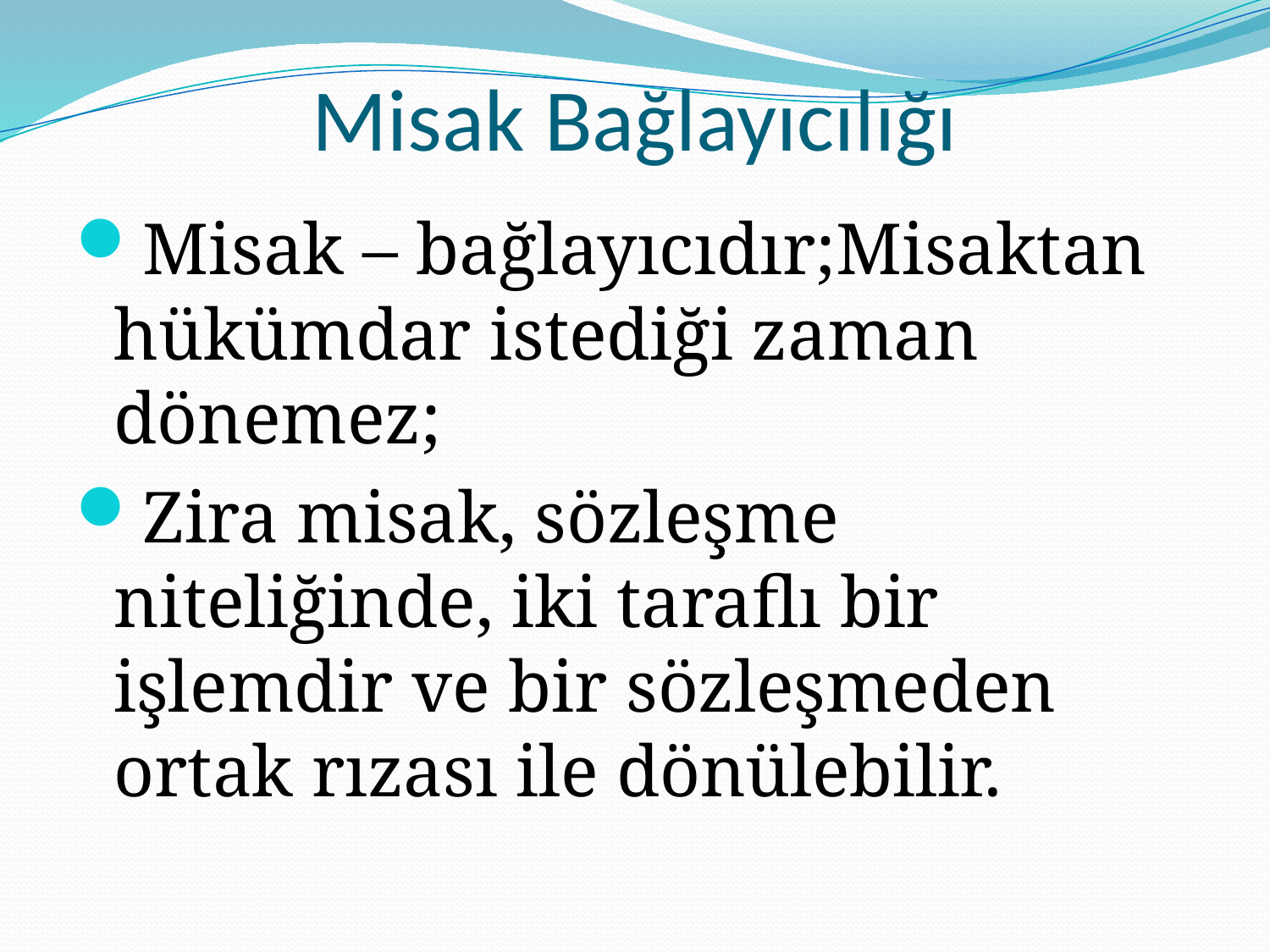

# Misak Bağlayıcılığı
Misak – bağlayıcıdır;Misaktan hükümdar istediği zaman dönemez;
Zira misak, sözleşme niteliğinde, iki taraflı bir işlemdir ve bir sözleşmeden ortak rızası ile dönülebilir.